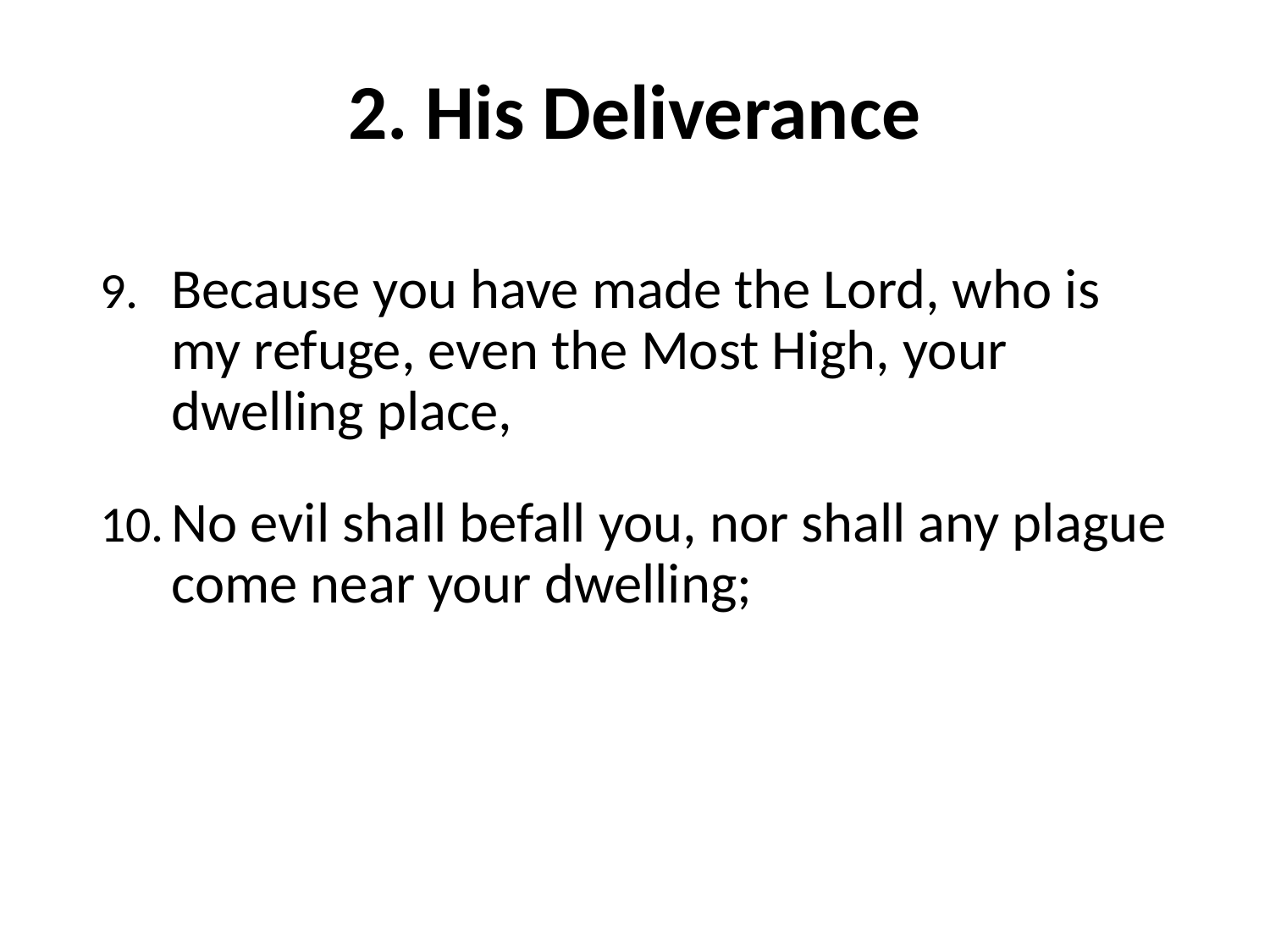

# 2. His Deliverance
Because you have made the Lord, who is my refuge, even the Most High, your dwelling place,

No evil shall befall you, nor shall any plague come near your dwelling;